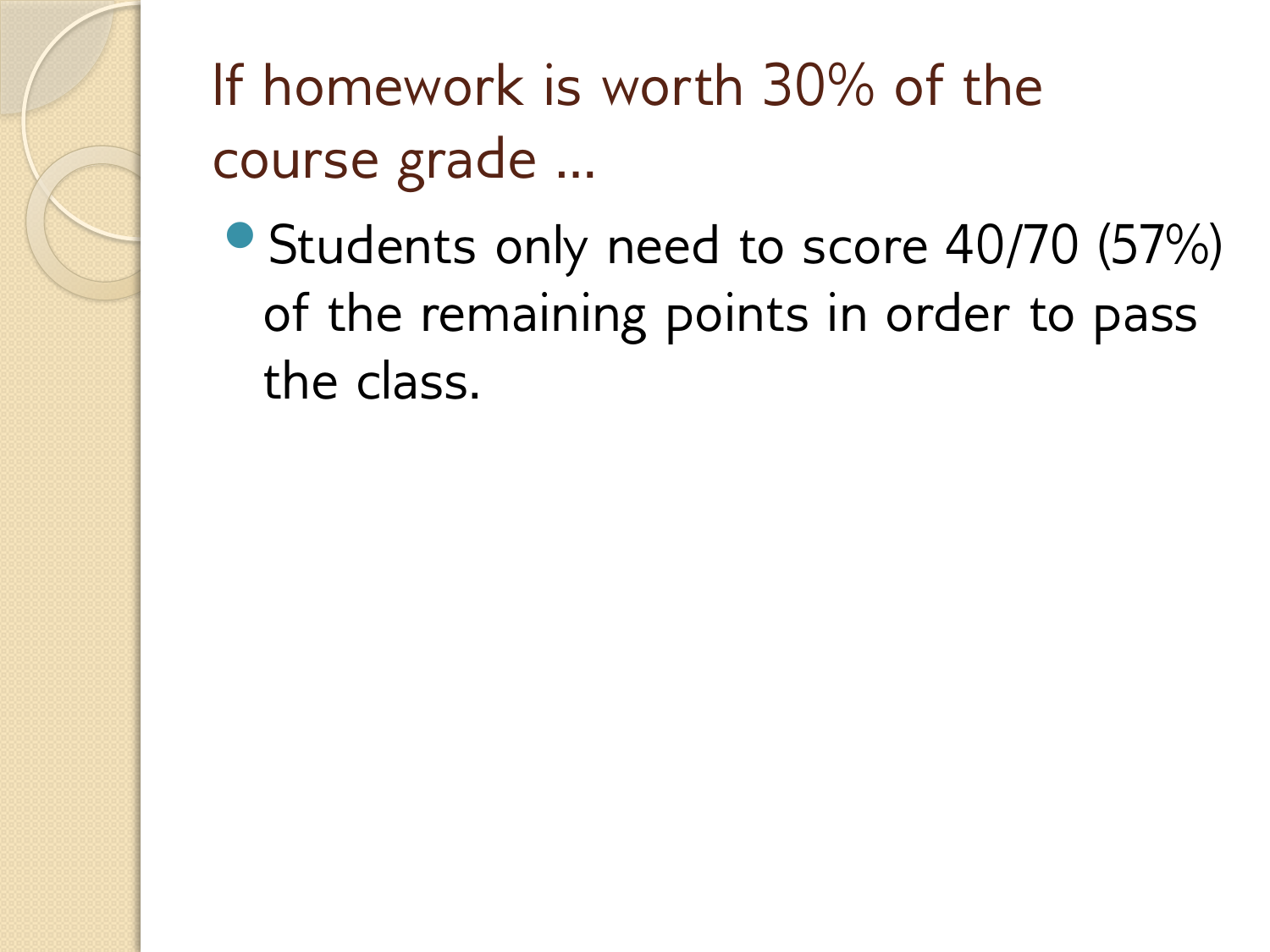

# If homework is worth 30% of the course grade …
Students only need to score 40/70 (57%) of the remaining points in order to pass the class.